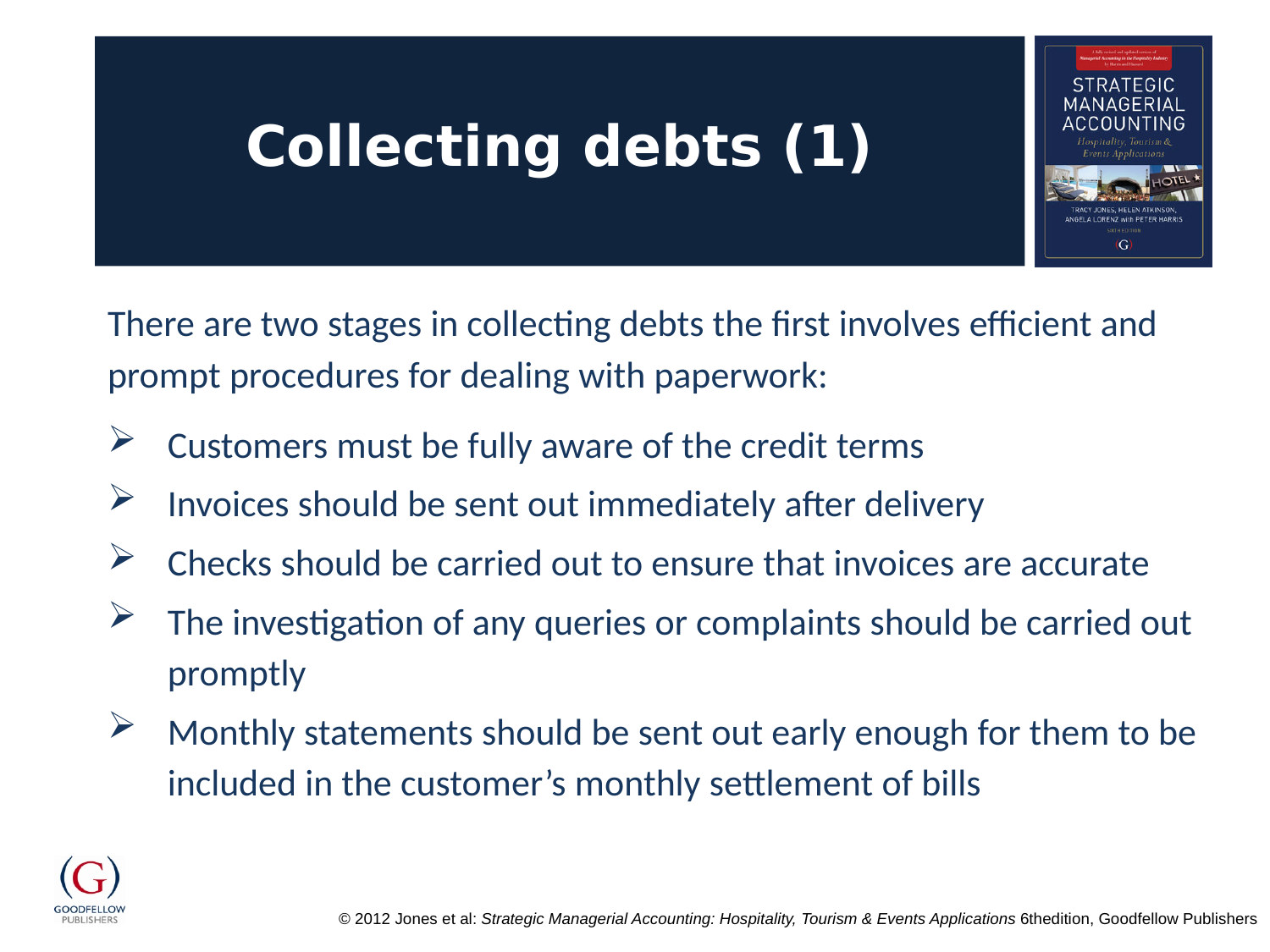

# Collecting debts (1)
There are two stages in collecting debts the first involves efficient and prompt procedures for dealing with paperwork:
Customers must be fully aware of the credit terms
Invoices should be sent out immediately after delivery
Checks should be carried out to ensure that invoices are accurate
The investigation of any queries or complaints should be carried out promptly
Monthly statements should be sent out early enough for them to be included in the customer’s monthly settlement of bills